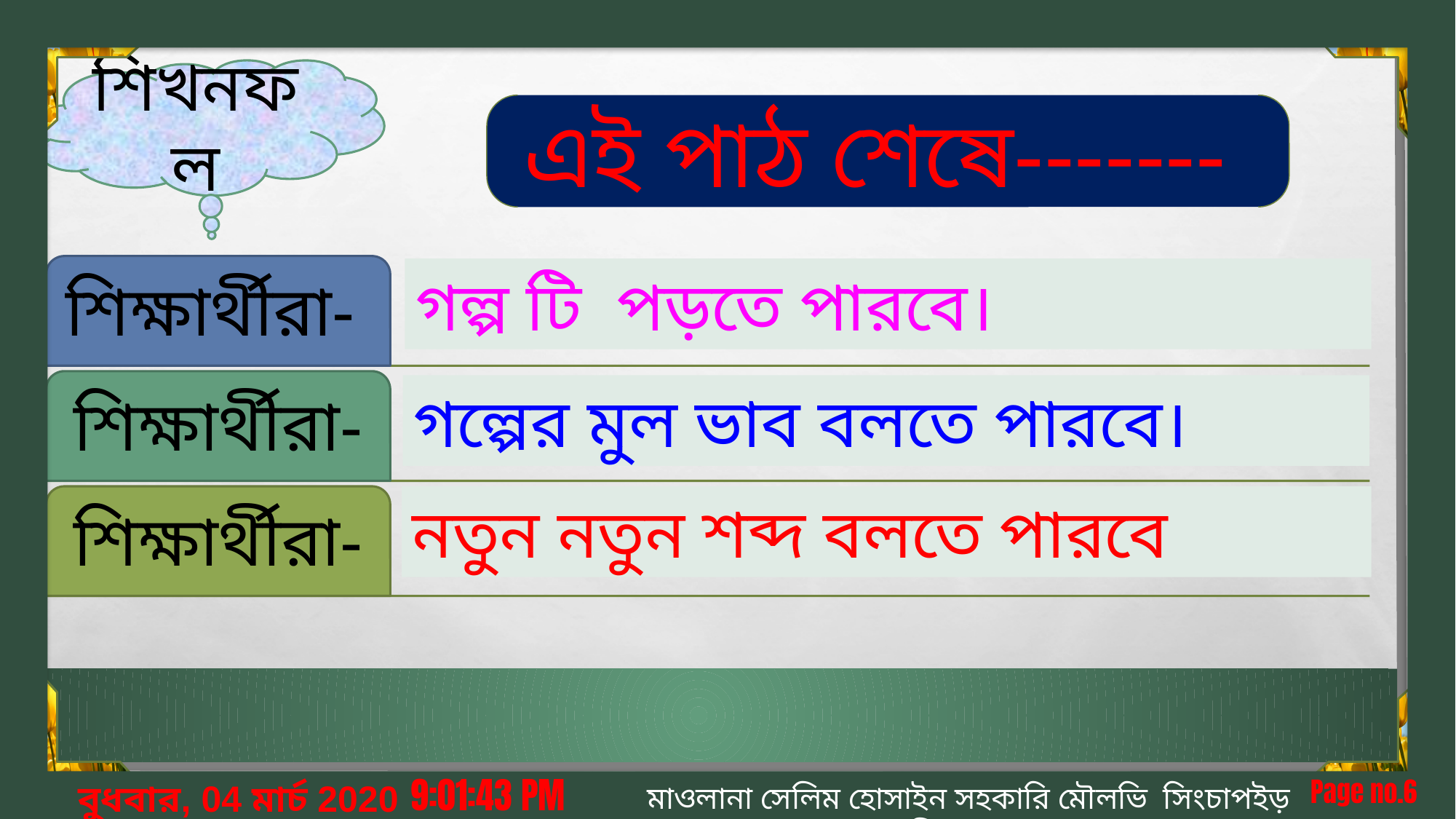

শিখনফল
এই পাঠ শেষে-------
শিক্ষার্থীরা-
শিক্ষার্থীরা-
শিক্ষার্থীরা-
গল্প টি  পড়তে পারবে।
গল্পের মুল ভাব বলতে পারবে।
নতুন নতুন শব্দ বলতে পারবে

9:01:43 PM
মাওলানা সেলিম হোসাইন সহকারি মৌলভি  সিংচাপইড় আলিম মাদ্রাসা।
Page no.6
বুধবার, 04 মার্চ 2020